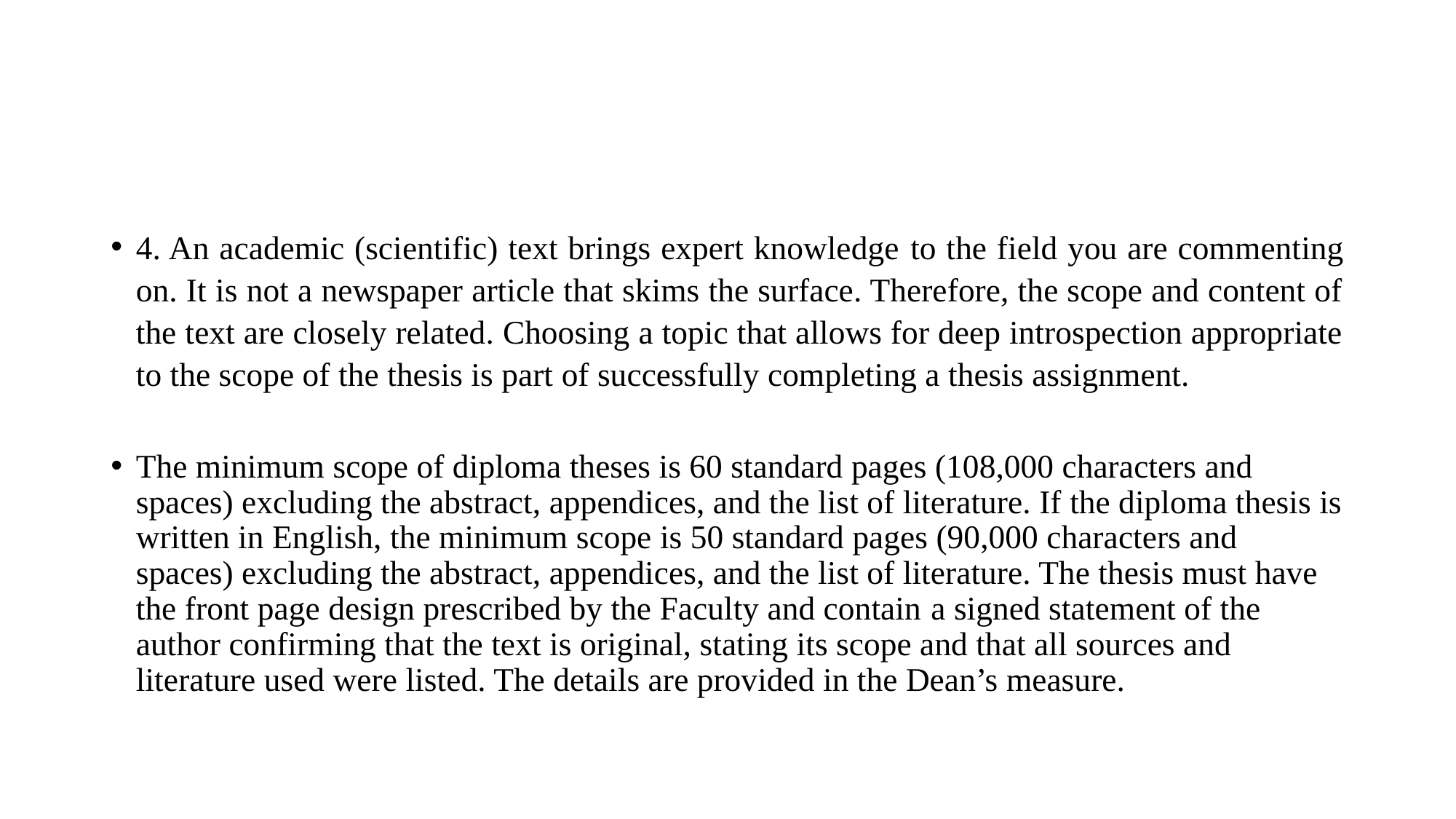

#
4. An academic (scientific) text brings expert knowledge to the field you are commenting on. It is not a newspaper article that skims the surface. Therefore, the scope and content of the text are closely related. Choosing a topic that allows for deep introspection appropriate to the scope of the thesis is part of successfully completing a thesis assignment.

The minimum scope of diploma theses is 60 standard pages (108,000 characters and spaces) excluding the abstract, appendices, and the list of literature. If the diploma thesis is written in English, the minimum scope is 50 standard pages (90,000 characters and spaces) excluding the abstract, appendices, and the list of literature. The thesis must have the front page design prescribed by the Faculty and contain a signed statement of the author confirming that the text is original, stating its scope and that all sources and literature used were listed. The details are provided in the Dean’s measure.